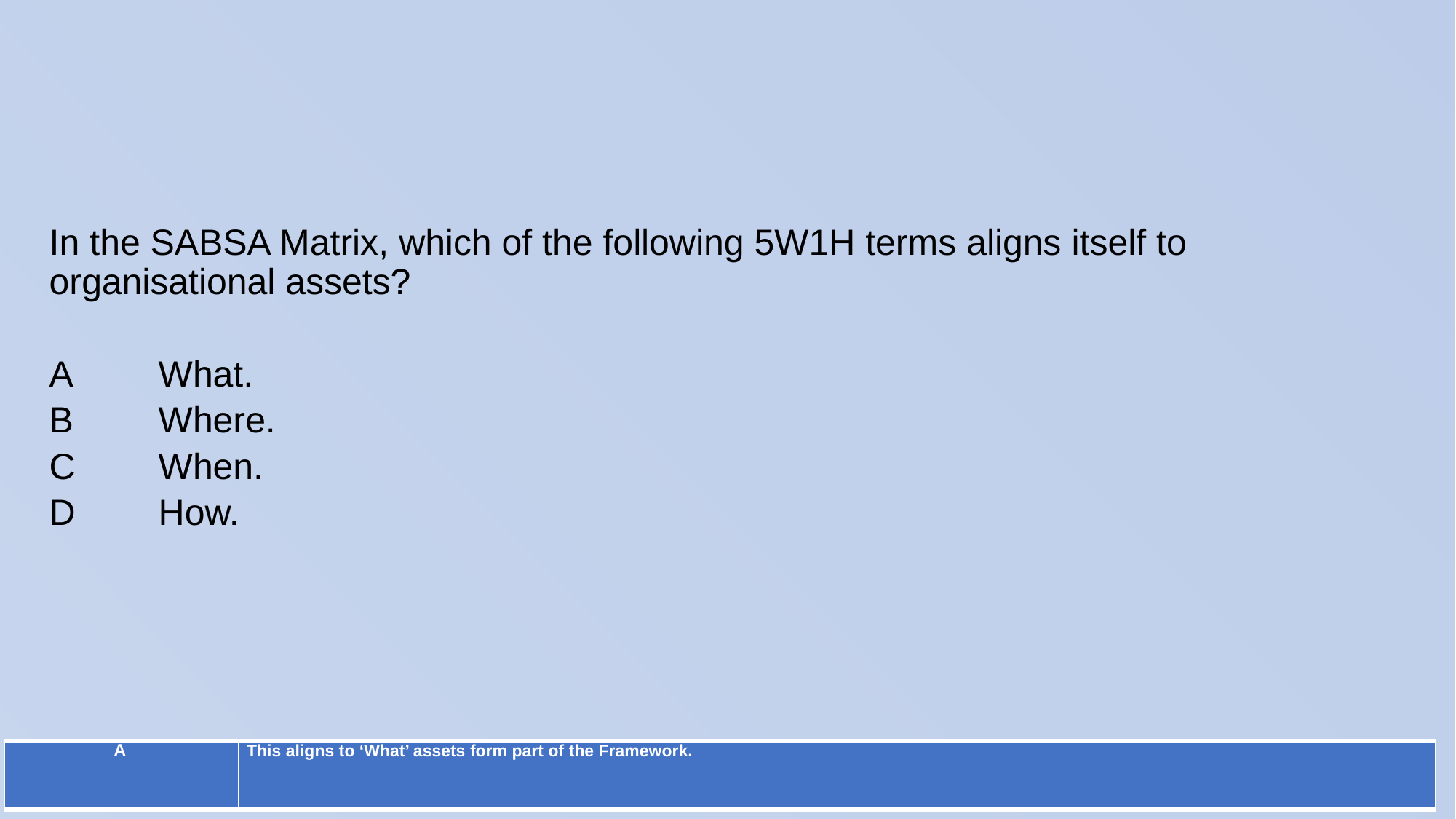

#
In the SABSA Matrix, which of the following 5W1H terms aligns itself to organisational assets?

A	What.
B	Where.
C	When.
D	How.
| A | This aligns to ‘What’ assets form part of the Framework. |
| --- | --- |